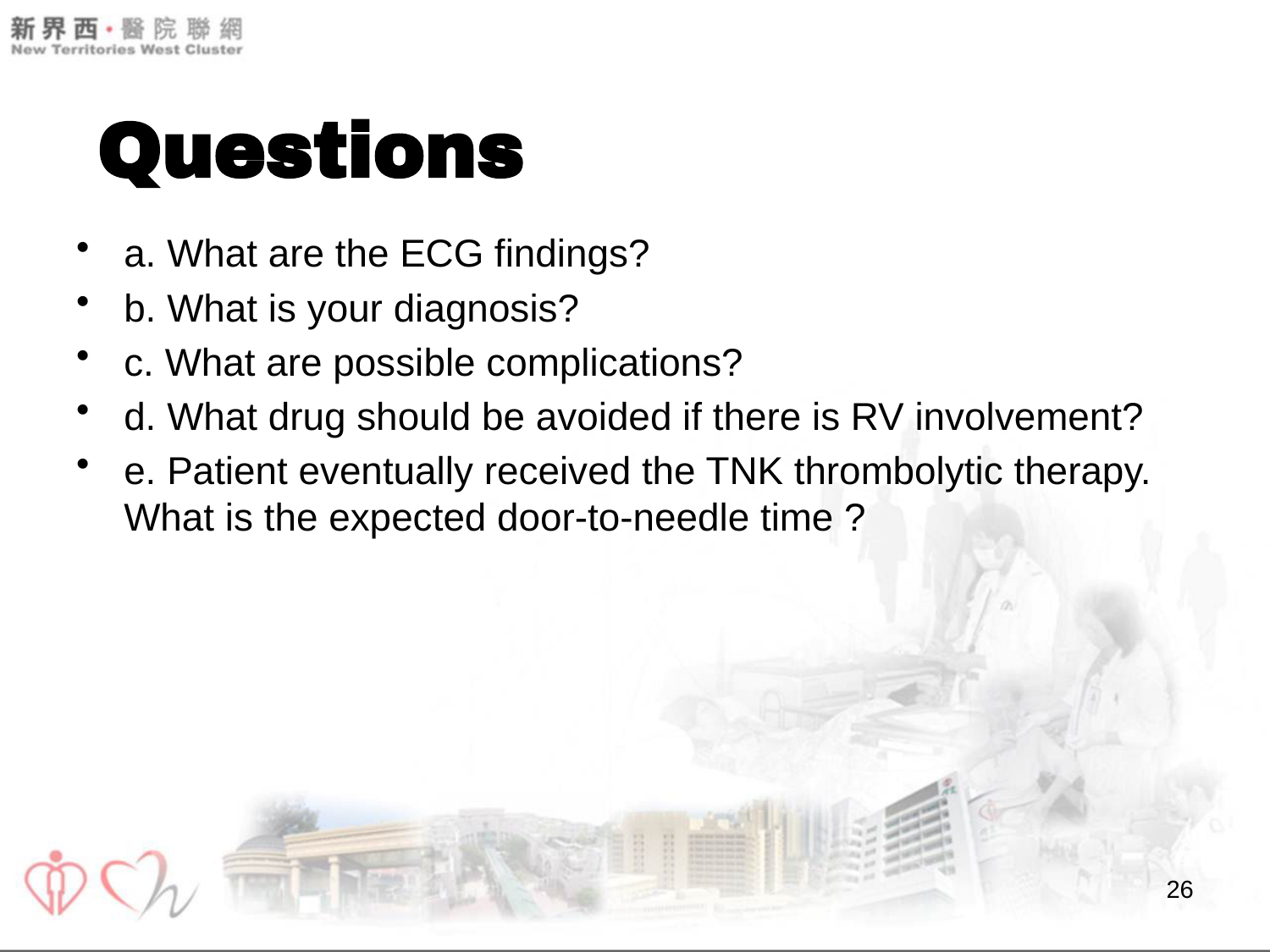

# Questions
a. What are the ECG findings?
b. What is your diagnosis?
c. What are possible complications?
d. What drug should be avoided if there is RV involvement?
e. Patient eventually received the TNK thrombolytic therapy. What is the expected door-to-needle time ?
26